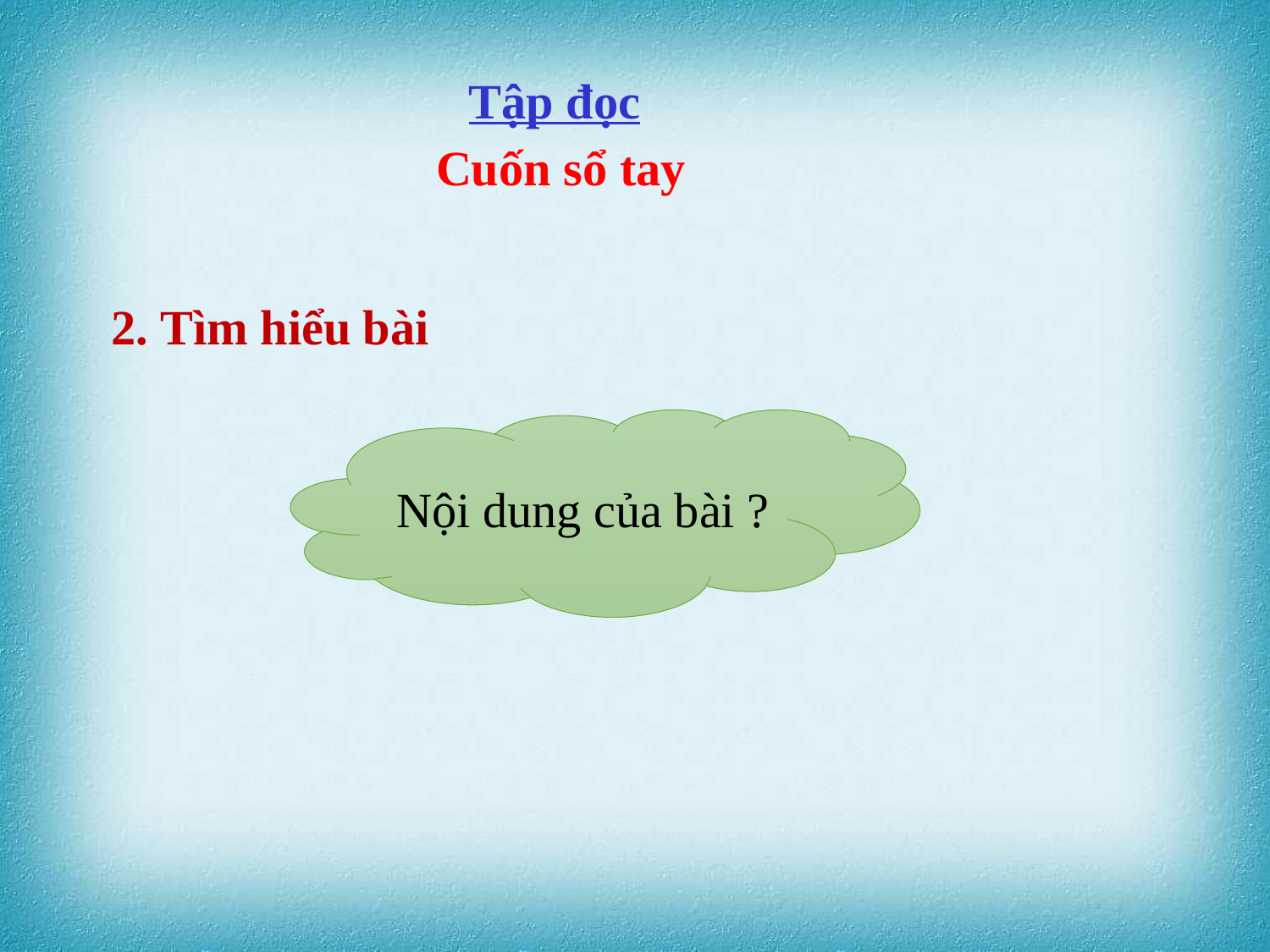

Tập đọc
Cuốn sổ tay
2. Tìm hiểu bài
Nội dung của bài ?